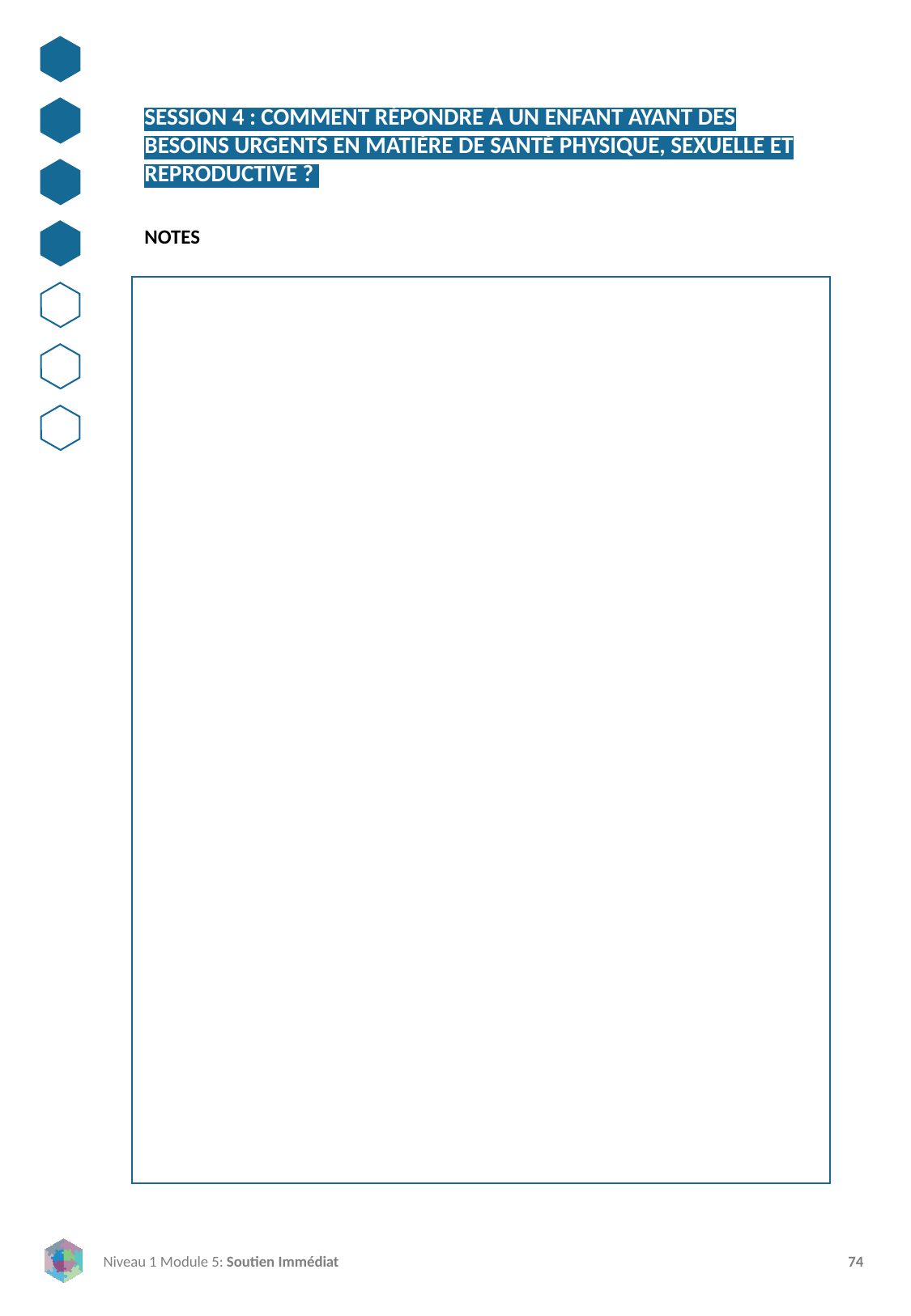

SESSION 4 : COMMENT RÉPONDRE À UN ENFANT AYANT DES BESOINS URGENTS EN MATIÈRE DE SANTÉ PHYSIQUE, SEXUELLE ET REPRODUCTIVE ?

NOTES

C